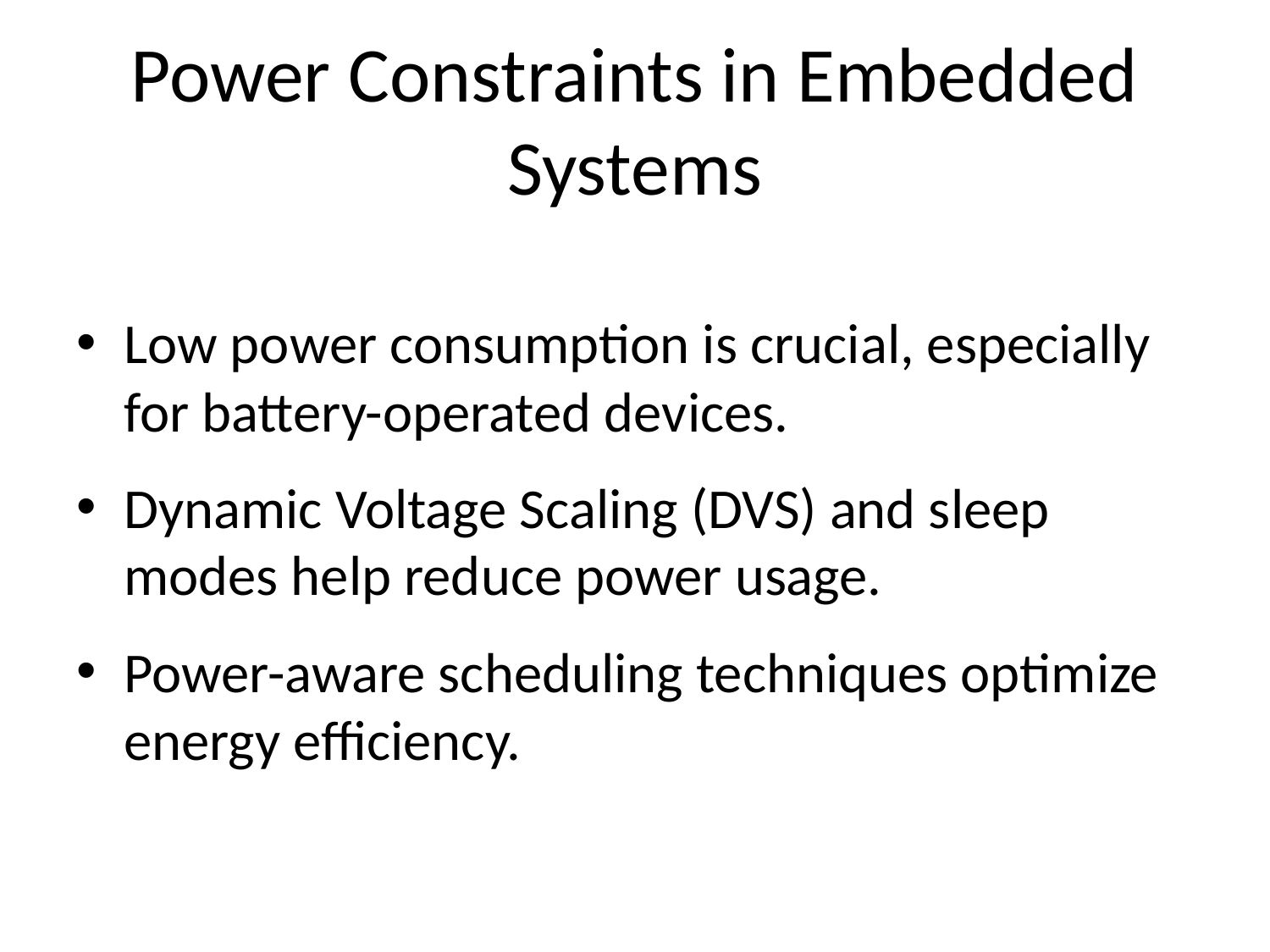

# Power Constraints in Embedded Systems

Low power consumption is crucial, especially for battery-operated devices.
Dynamic Voltage Scaling (DVS) and sleep modes help reduce power usage.
Power-aware scheduling techniques optimize energy efficiency.